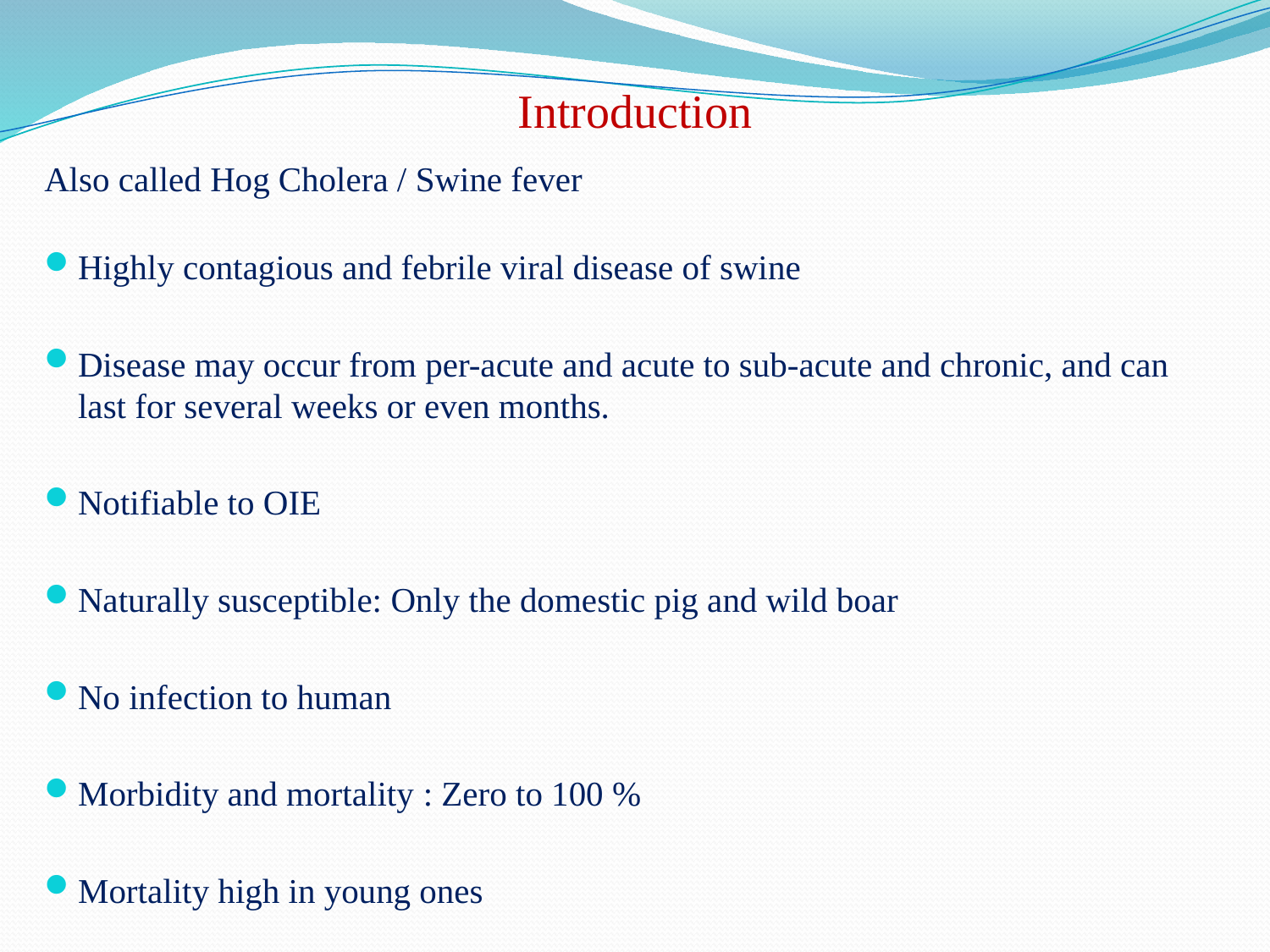

# Introduction
Also called Hog Cholera / Swine fever

Highly contagious and febrile viral disease of swine

Disease may occur from per-acute and acute to sub-acute and chronic, and can last for several weeks or even months.

Notifiable to OIE

Naturally susceptible: Only the domestic pig and wild boar

No infection to human

Morbidity and mortality : Zero to 100 %

Mortality high in young ones